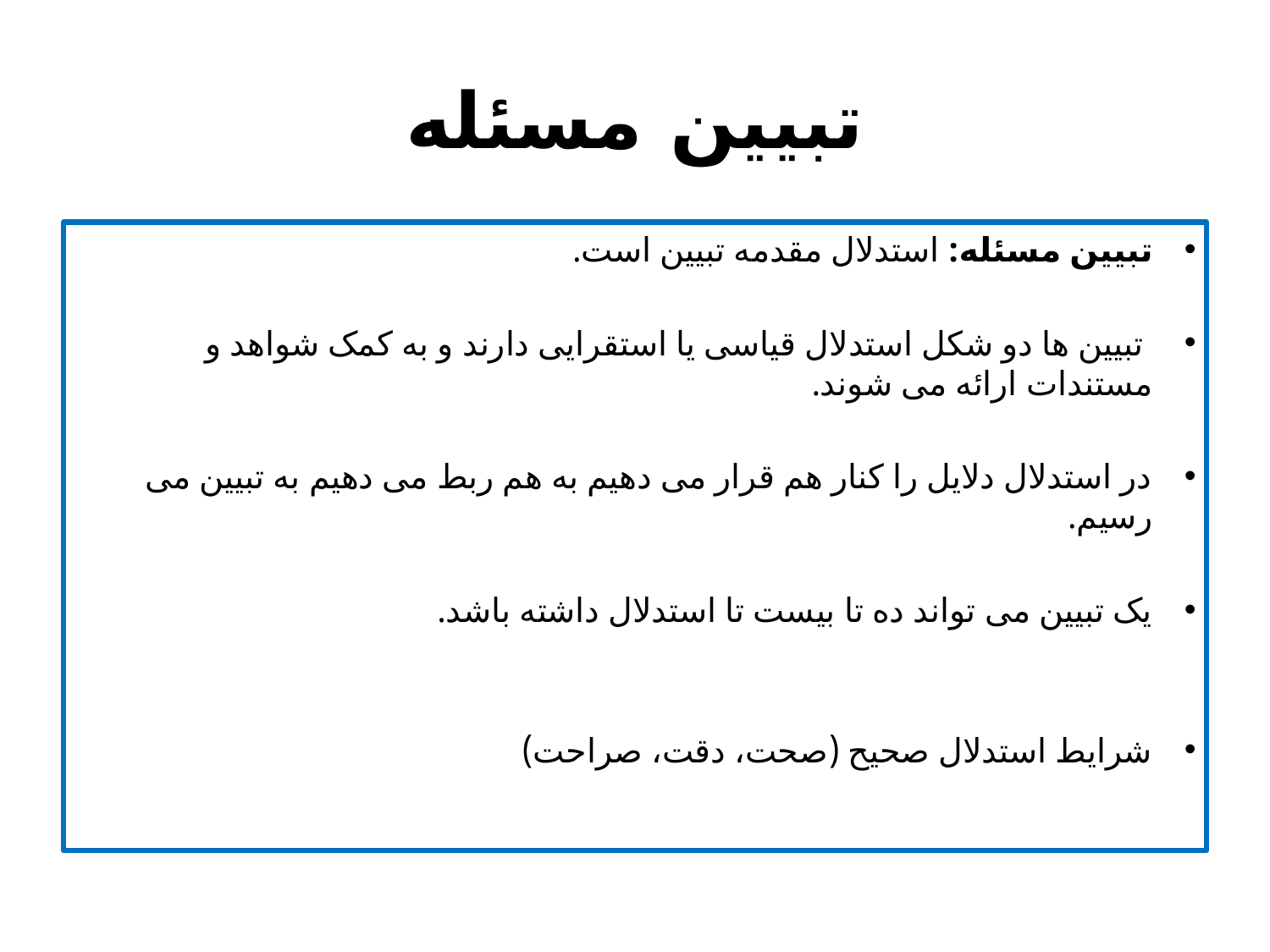

# تبیین مسئله
تبیین مسئله: استدلال مقدمه تبیین است.

 تبیین ها دو شکل استدلال قیاسی یا استقرایی دارند و به کمک شواهد و مستندات ارائه می شوند.

در استدلال دلایل را کنار هم قرار می دهیم به هم ربط می دهیم به تبیین می رسیم.

یک تبیین می تواند ده تا بیست تا استدلال داشته باشد.

شرایط استدلال صحیح (صحت، دقت، صراحت)